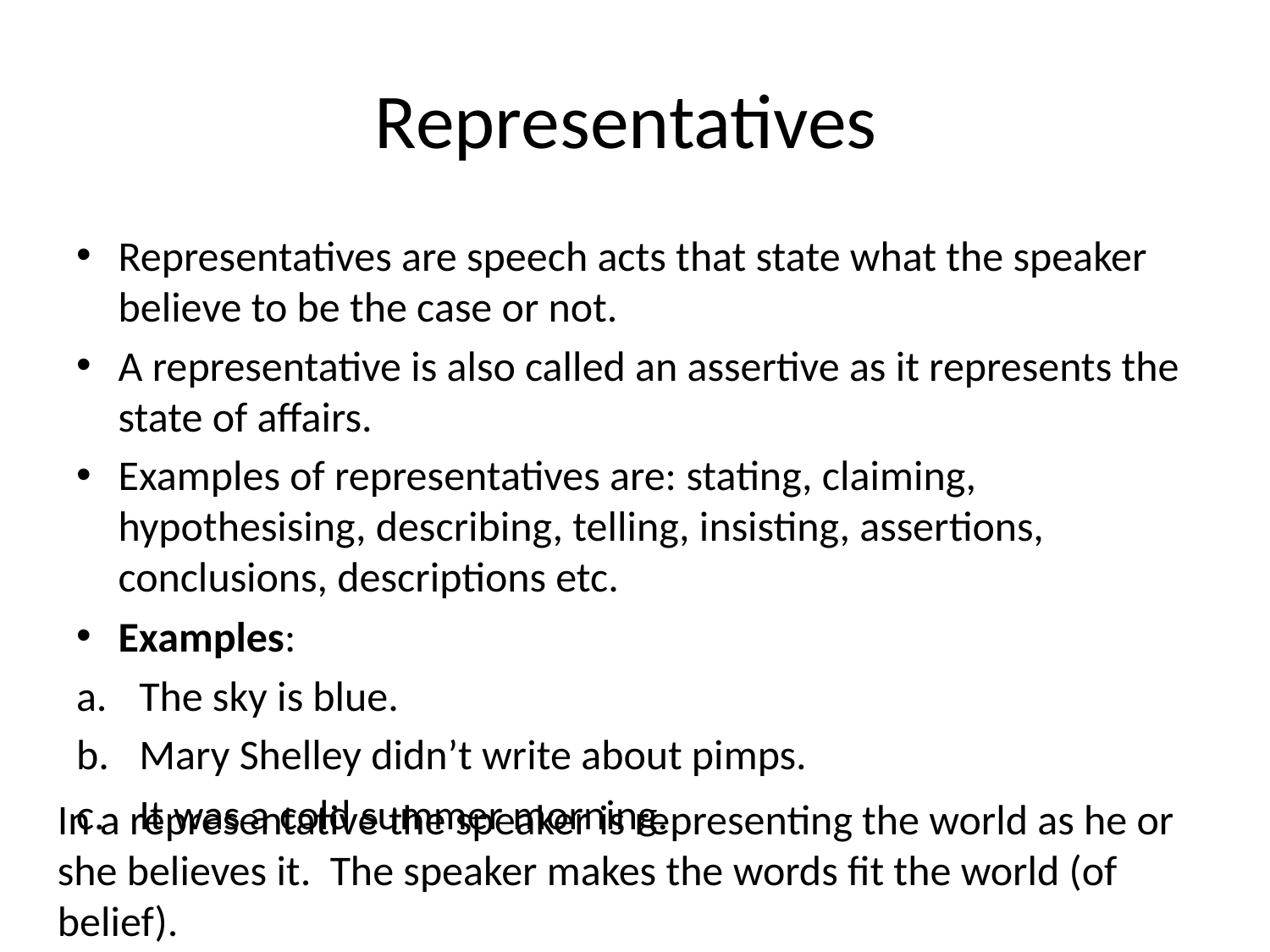

# Representatives
Representatives are speech acts that state what the speaker believe to be the case or not.
A representative is also called an assertive as it represents the state of affairs.
Examples of representatives are: stating, claiming, hypothesising, describing, telling, insisting, assertions, conclusions, descriptions etc.
Examples:
The sky is blue.
Mary Shelley didn’t write about pimps.
It was a cold summer morning.
In a representative the speaker is representing the world as he or she believes it.  The speaker makes the words fit the world (of belief).